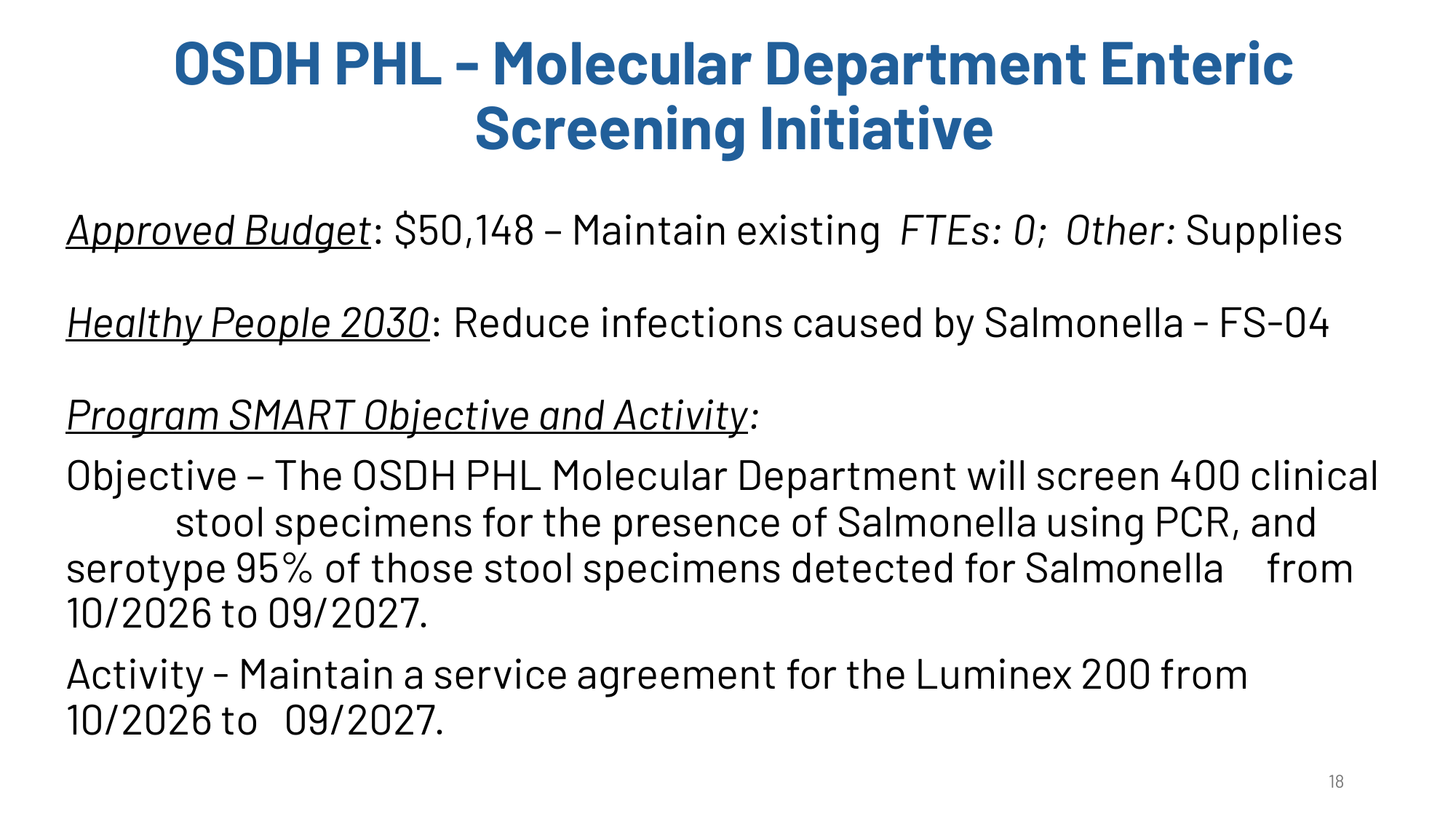

# OSDH PHL - Molecular Department Enteric Screening Initiative
Approved Budget: $50,148 – Maintain existing  FTEs: 0;  Other: Supplies

Healthy People 2030: Reduce infections caused by Salmonella - FS-04

Program SMART Objective and Activity:
Objective – The OSDH PHL Molecular Department will screen 400 clinical 	stool specimens for the presence of Salmonella using PCR, and 	serotype 95% of those stool specimens detected for Salmonella 	from 10/2026 to 09/2027.
Activity - Maintain a service agreement for the Luminex 200 from 10/2026 to 	09/2027.

18